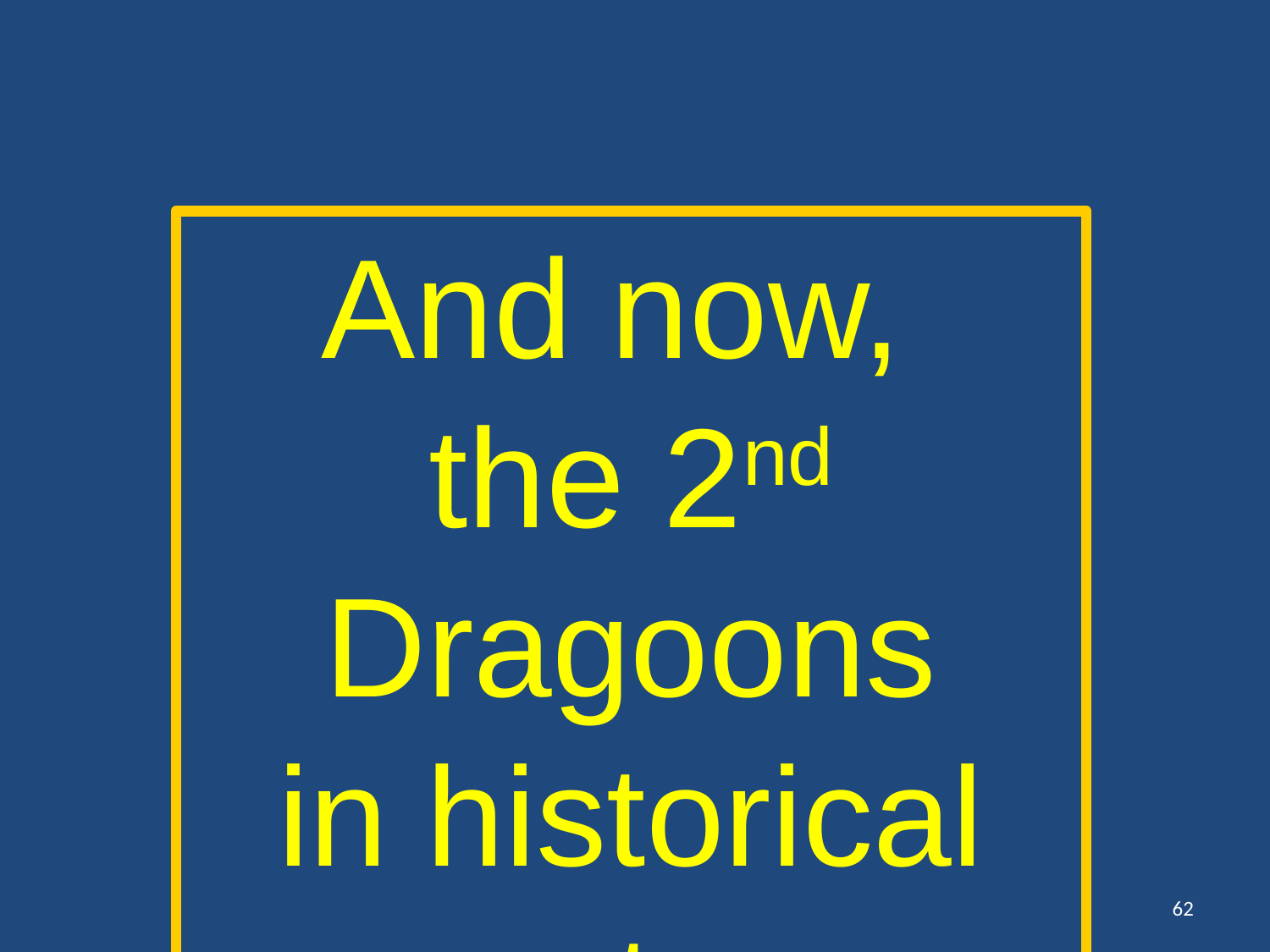

And now,
the 2nd Dragoons
in historical art...
62